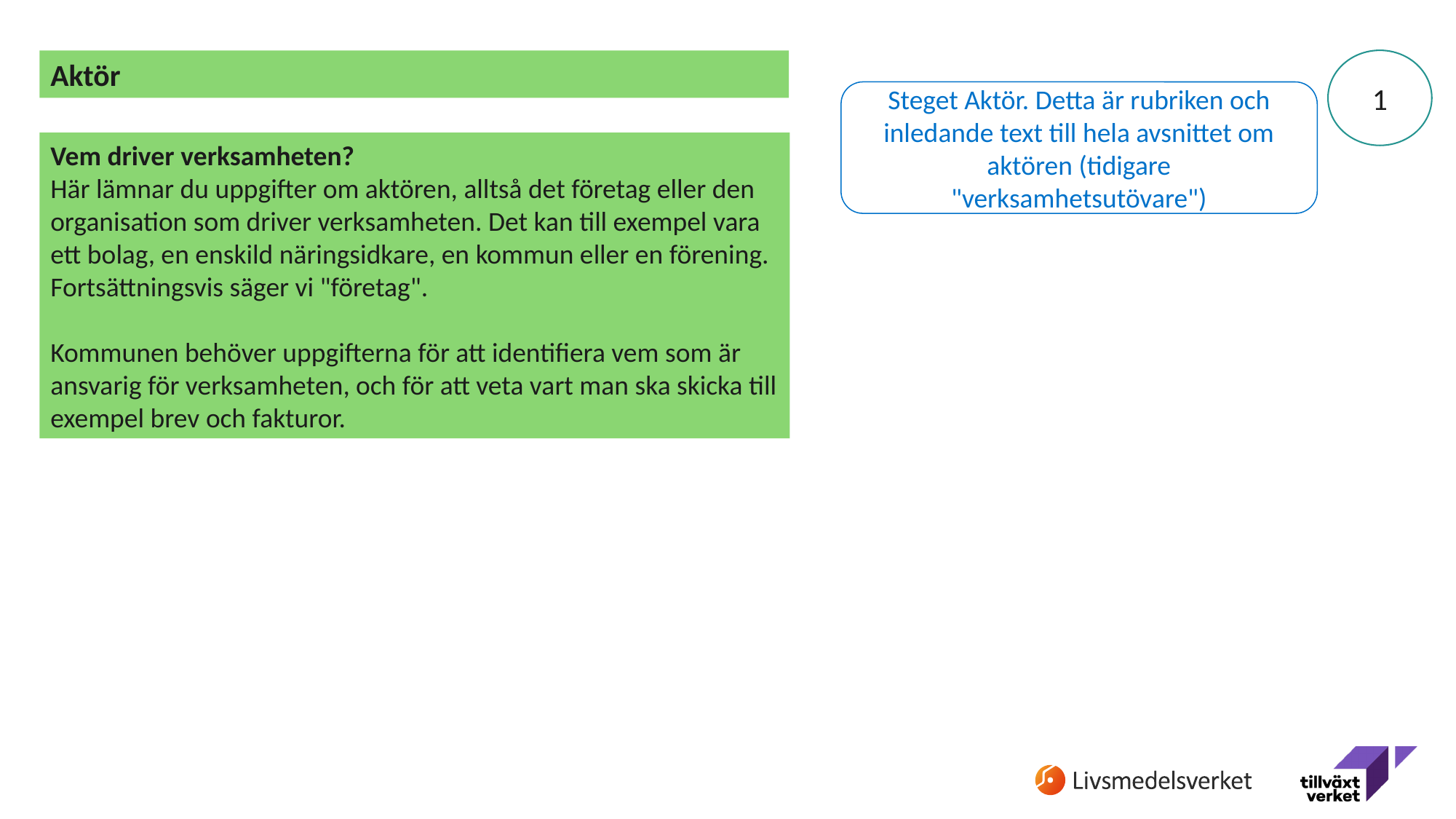

1
Aktör
Steget Aktör. Detta är rubriken och inledande text till hela avsnittet om aktören (tidigare "verksamhetsutövare")
Vem driver verksamheten?
Här lämnar du uppgifter om aktören, alltså det företag eller den organisation som driver verksamheten. Det kan till exempel vara ett bolag, en enskild näringsidkare, en kommun eller en förening. Fortsättningsvis säger vi "företag".

Kommunen behöver uppgifterna för att identifiera vem som är ansvarig för verksamheten, och för att veta vart man ska skicka till exempel brev och fakturor.